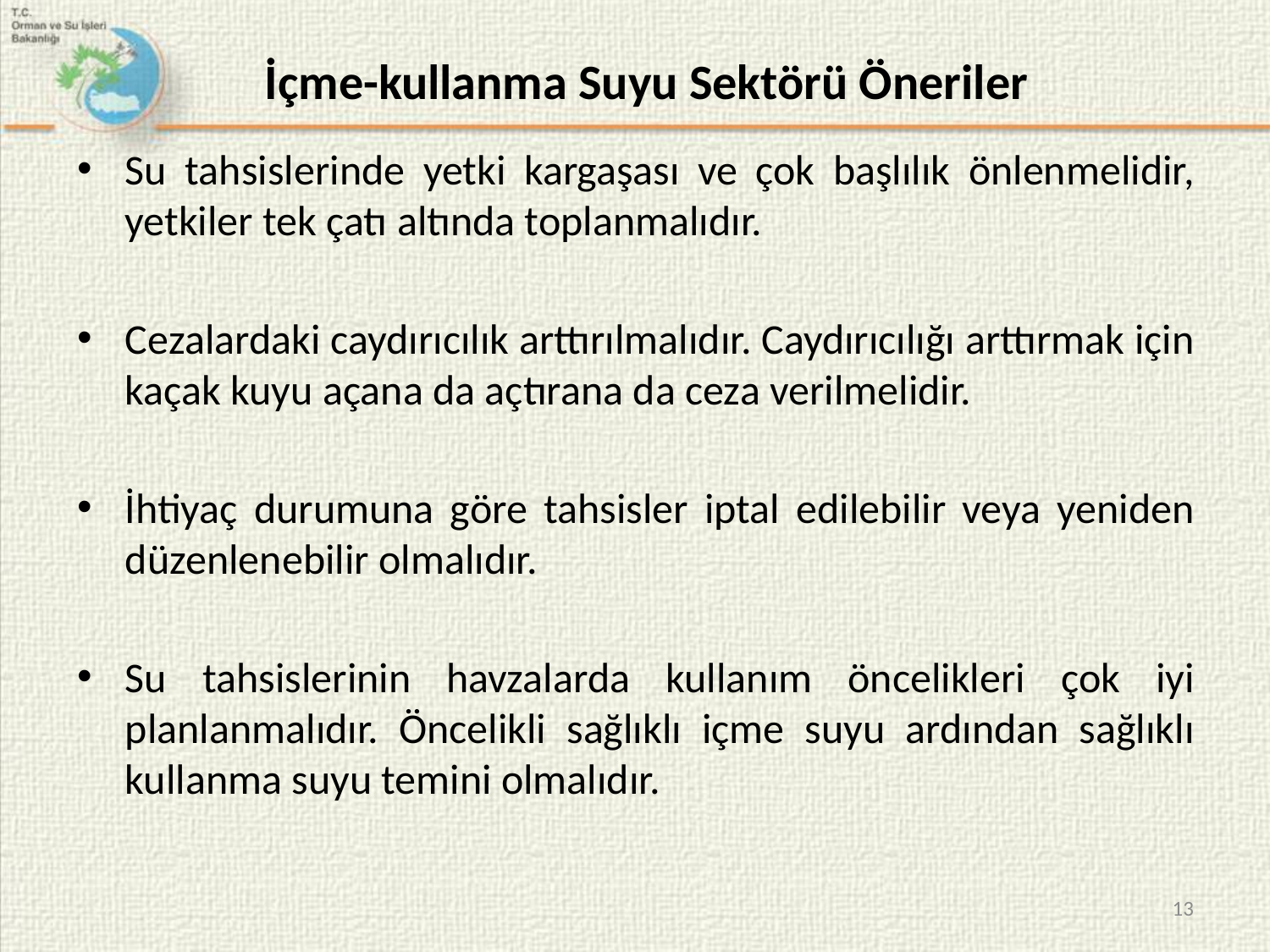

# İçme-kullanma Suyu Sektörü Öneriler
Su tahsislerinde yetki kargaşası ve çok başlılık önlenmelidir, yetkiler tek çatı altında toplanmalıdır.

Cezalardaki caydırıcılık arttırılmalıdır. Caydırıcılığı arttırmak için kaçak kuyu açana da açtırana da ceza verilmelidir.

İhtiyaç durumuna göre tahsisler iptal edilebilir veya yeniden düzenlenebilir olmalıdır.

Su tahsislerinin havzalarda kullanım öncelikleri çok iyi planlanmalıdır. Öncelikli sağlıklı içme suyu ardından sağlıklı kullanma suyu temini olmalıdır.

13